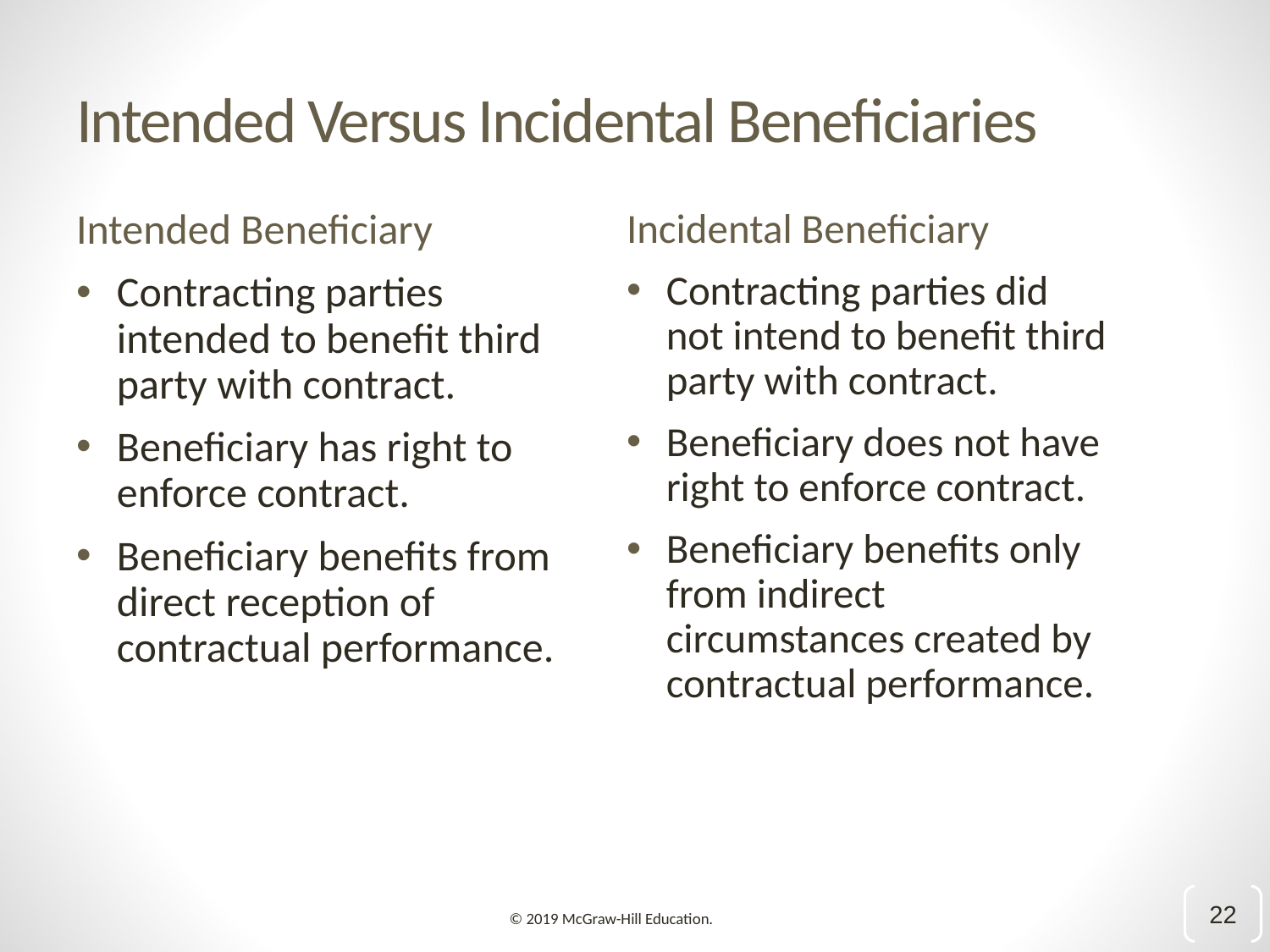

# Intended Versus Incidental Beneficiaries
Intended Beneficiary
Contracting parties intended to benefit third party with contract.
Beneficiary has right to enforce contract.
Beneficiary benefits from direct reception of contractual performance.
Incidental Beneficiary
Contracting parties did not intend to benefit third party with contract.
Beneficiary does not have right to enforce contract.
Beneficiary benefits only from indirect circumstances created by contractual performance.
22